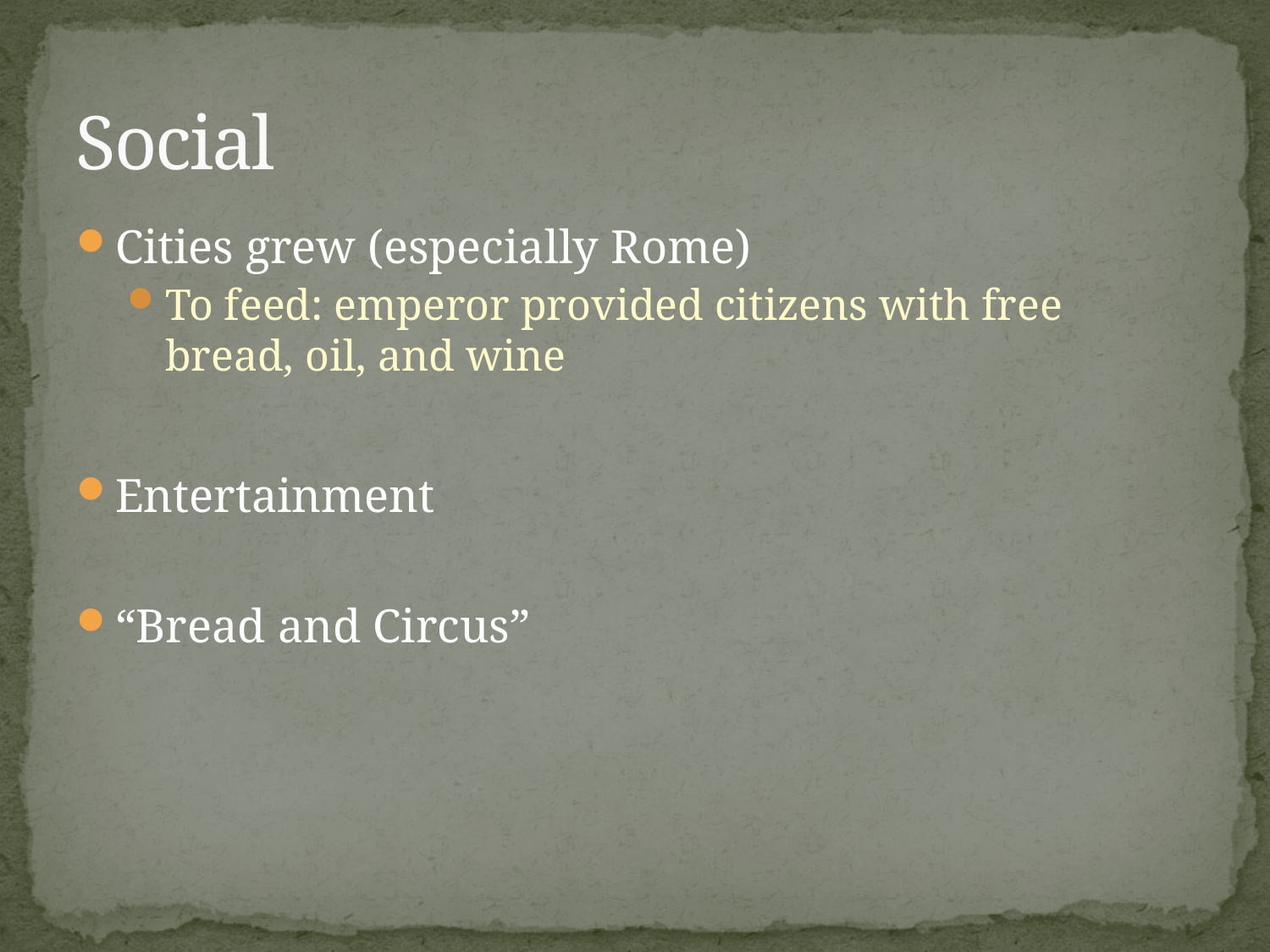

# Social
Cities grew (especially Rome)
To feed: emperor provided citizens with free bread, oil, and wine

Entertainment

“Bread and Circus”